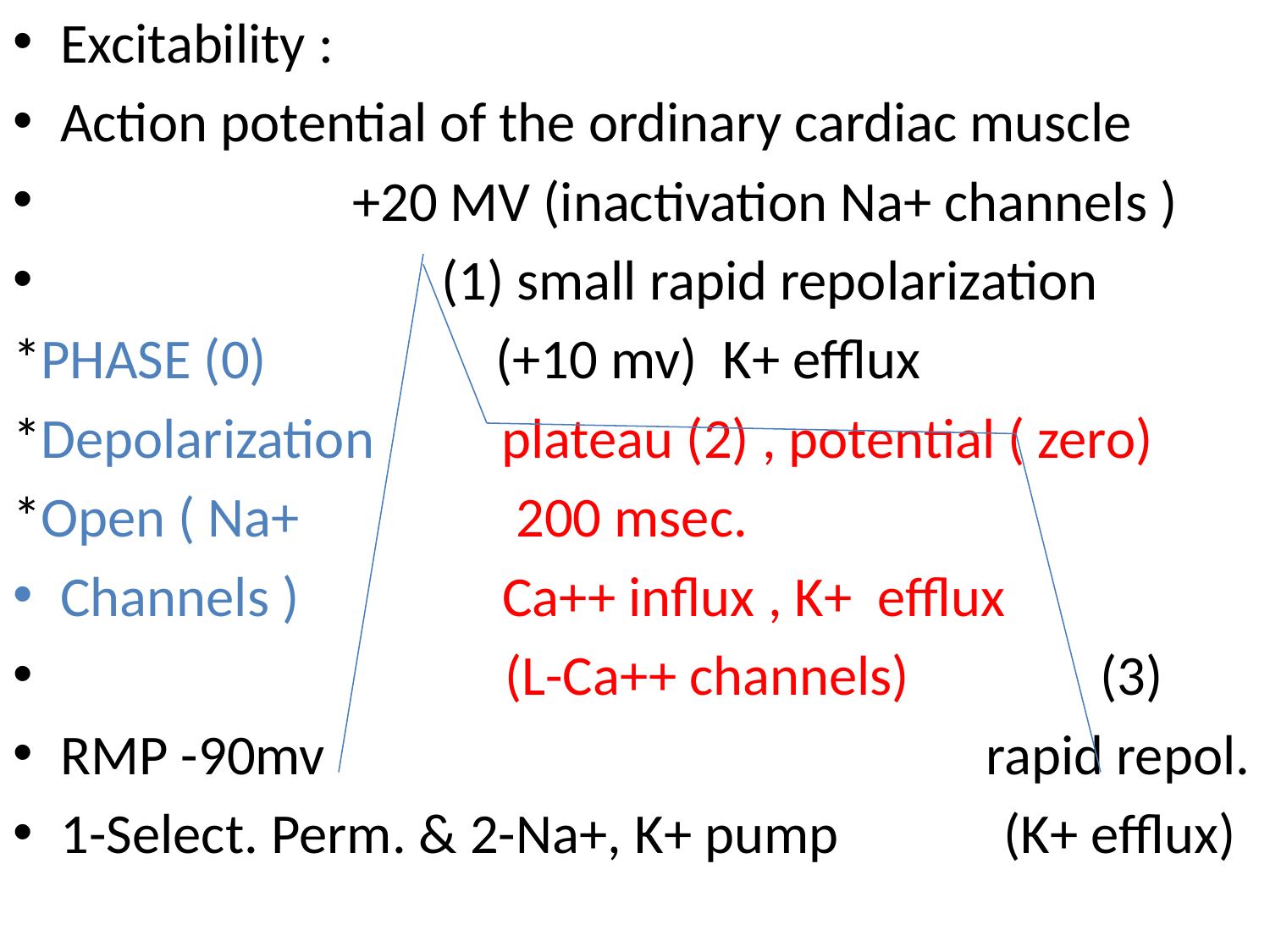

Excitability :
Action potential of the ordinary cardiac muscle
                       +20 MV (inactivation Na+ channels )
                              (1) small rapid repolarization
*PHASE (0)                  (+10 mv)  K+ efflux
*Depolarization          plateau (2) , potential ( zero)
*Open ( Na+                 200 msec.
Channels )                Ca++ influx , K+  efflux
                                   (L-Ca++ channels)               (3)
RMP -90mv                                                    rapid repol.
1-Select. Perm. & 2-Na+, K+ pump             (K+ efflux)
#